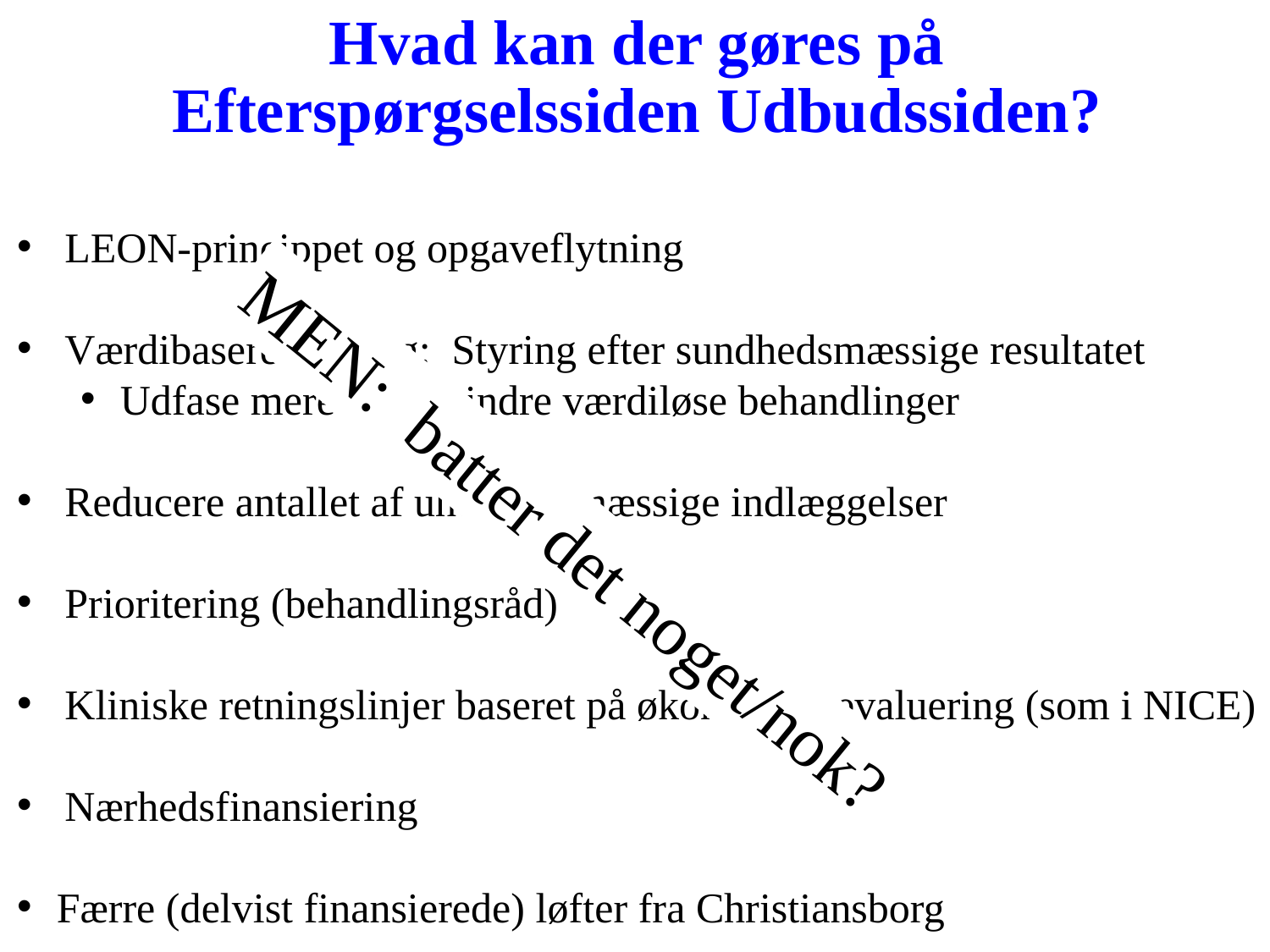

Hvad kan der gøres på
Efterspørgselssiden Udbudssiden?
LEON-princippet og opgaveflytning

Værdibaseret styring:  Styring efter sundhedsmæssige resultatet
Udfase mere eller mindre værdiløse behandlinger

Reducere antallet af uhensigtsmæssige indlæggelser

Prioritering (behandlingsråd)

Kliniske retningslinjer baseret på økonomisk evaluering (som i NICE)

Nærhedsfinansiering

Færre (delvist finansierede) løfter fra Christiansborg

MEN:  batter det noget/nok?